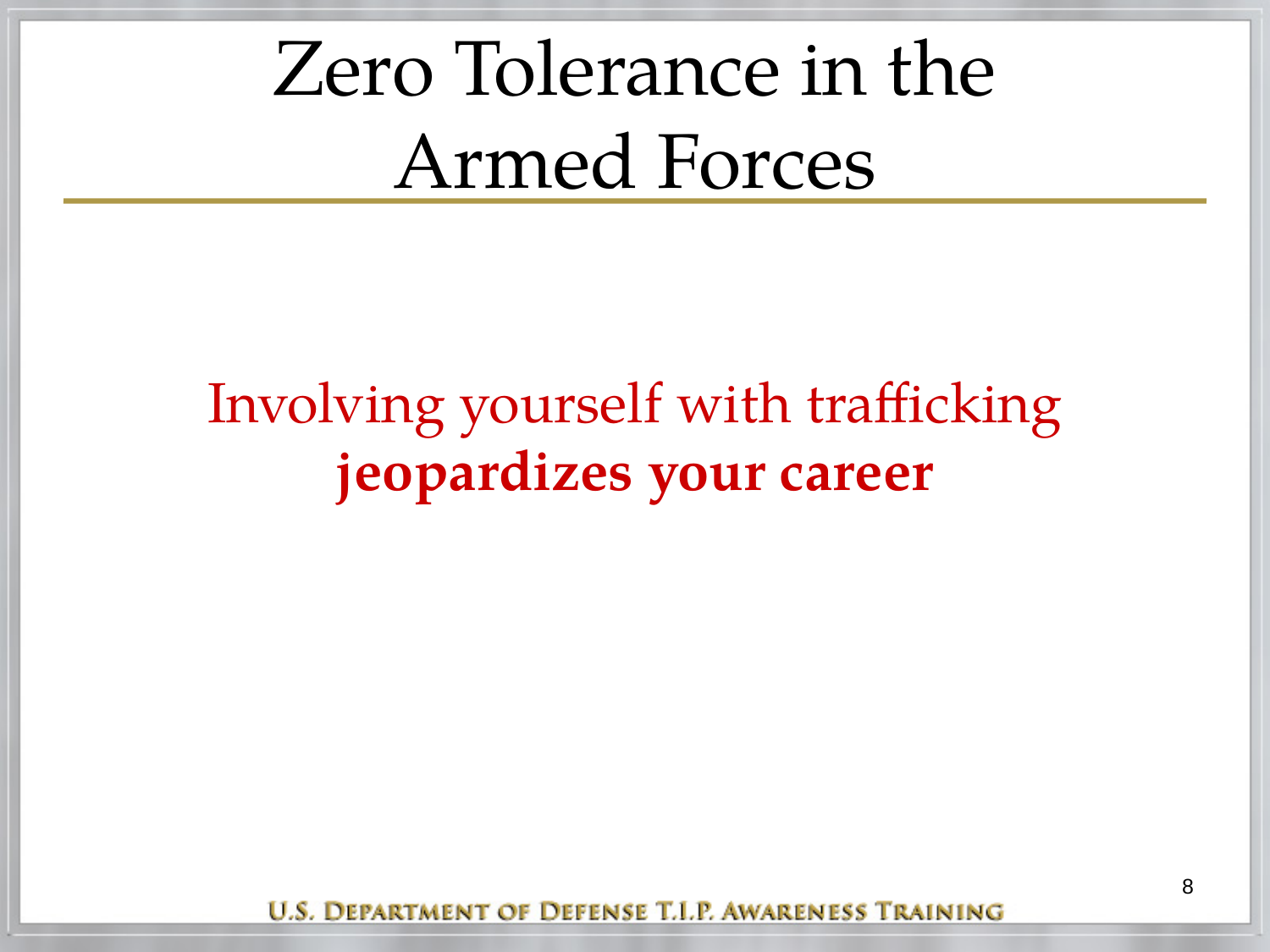

# Zero Tolerance in the Armed Forces
Involving yourself with trafficking jeopardizes your career
8